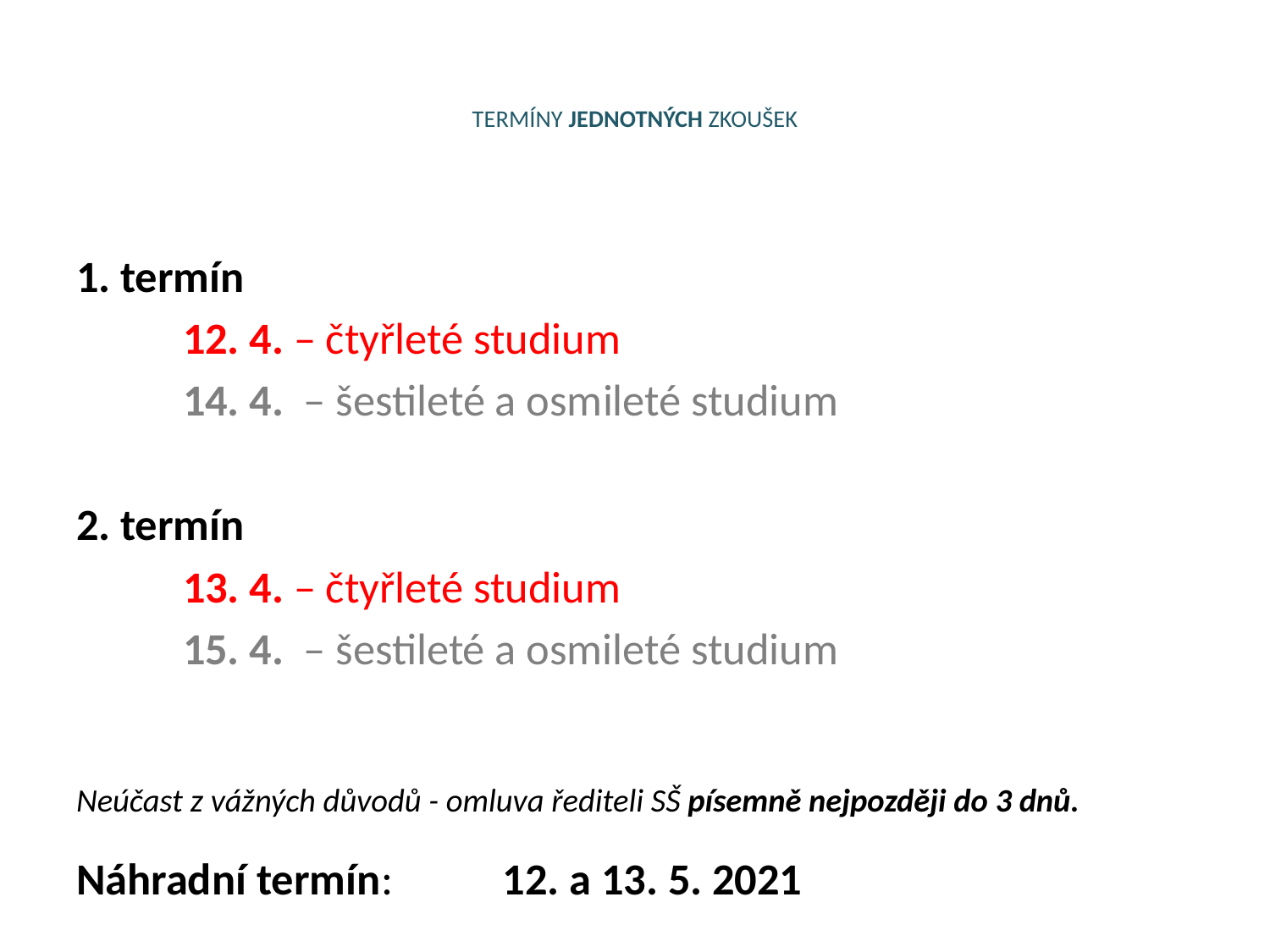

# TERMÍNY JEDNOTNÝCH ZKOUŠEK

1. termín
	12. 4. – čtyřleté studium
	14. 4.  – šestileté a osmileté studium

2. termín
	13. 4. – čtyřleté studium
	15. 4.  – šestileté a osmileté studium

Neúčast z vážných důvodů - omluva řediteli SŠ písemně nejpozději do 3 dnů.

Náhradní termín: 	12. a 13. 5. 2021